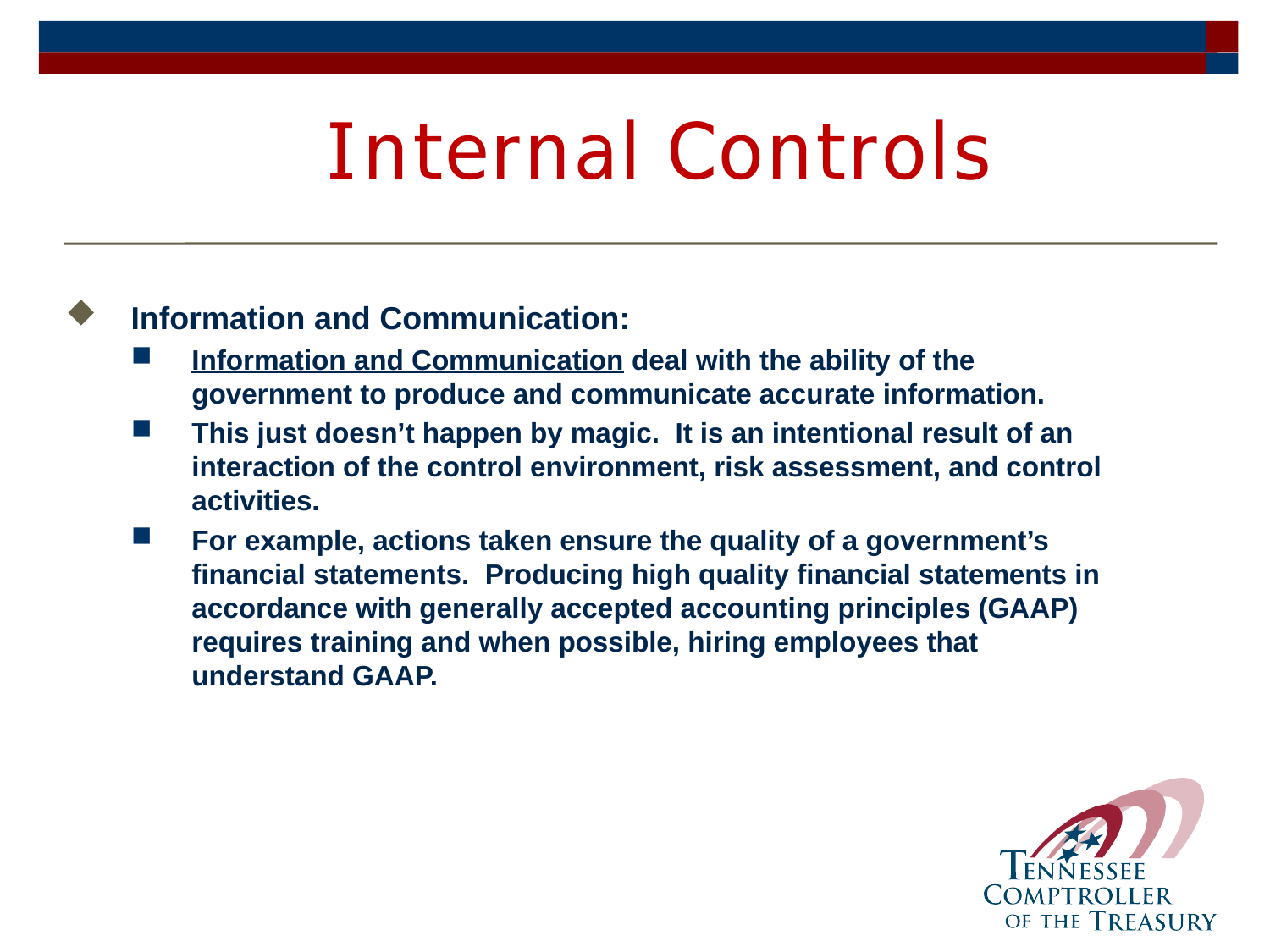

# Internal Controls

Information and Communication:
Information and Communication deal with the ability of the government to produce and communicate accurate information.
This just doesn’t happen by magic.  It is an intentional result of an interaction of the control environment, risk assessment, and control activities.
For example, actions taken ensure the quality of a government’s financial statements.  Producing high quality financial statements in accordance with generally accepted accounting principles (GAAP) requires training and when possible, hiring employees that understand GAAP.